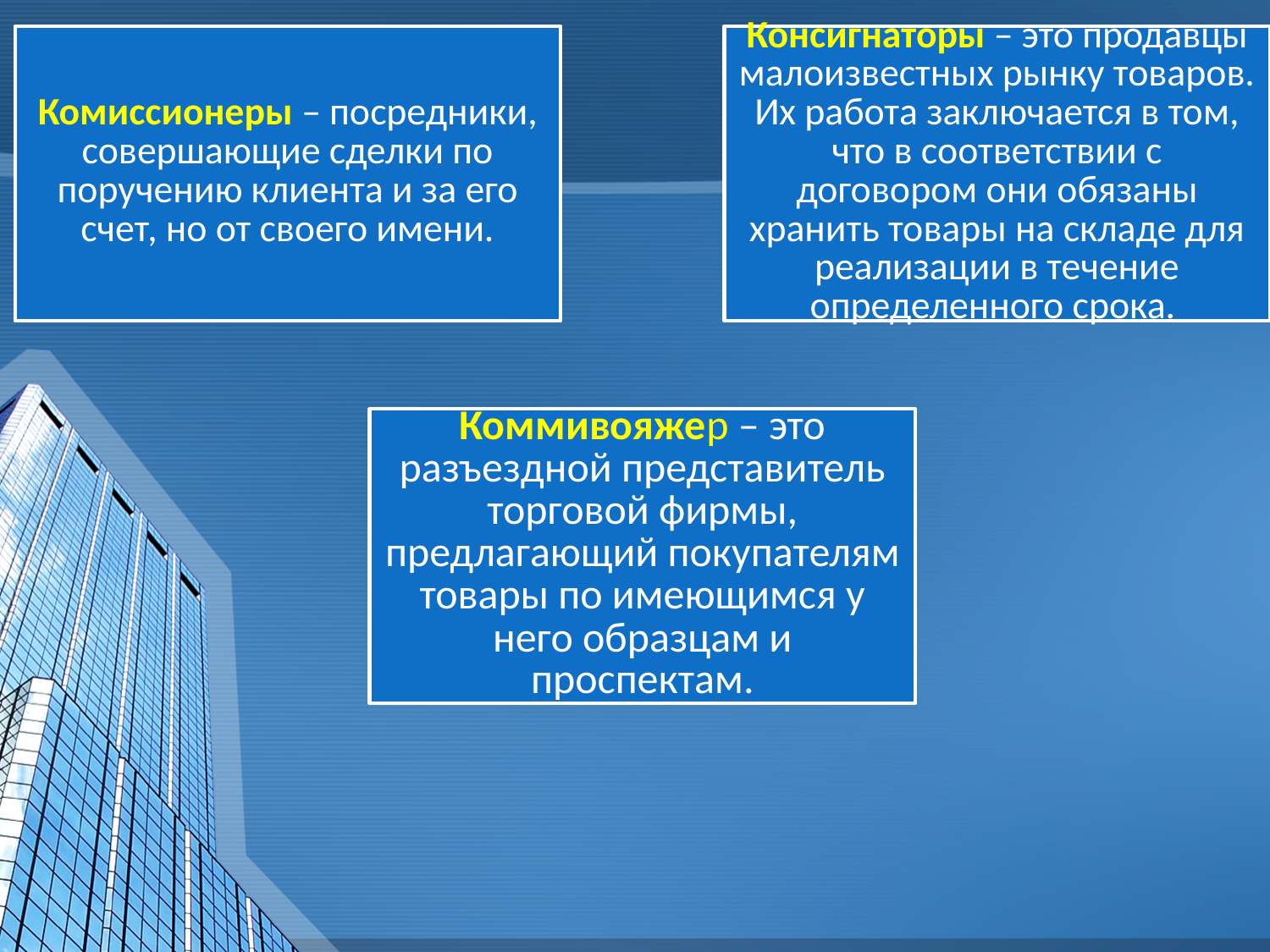

Комиссионеры – посредники, совершающие сделки по поручению клиента и за его счет, но от своего имени.
Консигнаторы – это продавцы малоизвестных рынку товаров. Их работа заключается в том, что в соответствии с договором они обязаны хранить товары на складе для реализации в течение определенного срока.
Коммивояжер – это разъездной представитель торговой фирмы, предлагающий покупателям товары по имеющимся у него образцам и проспектам.